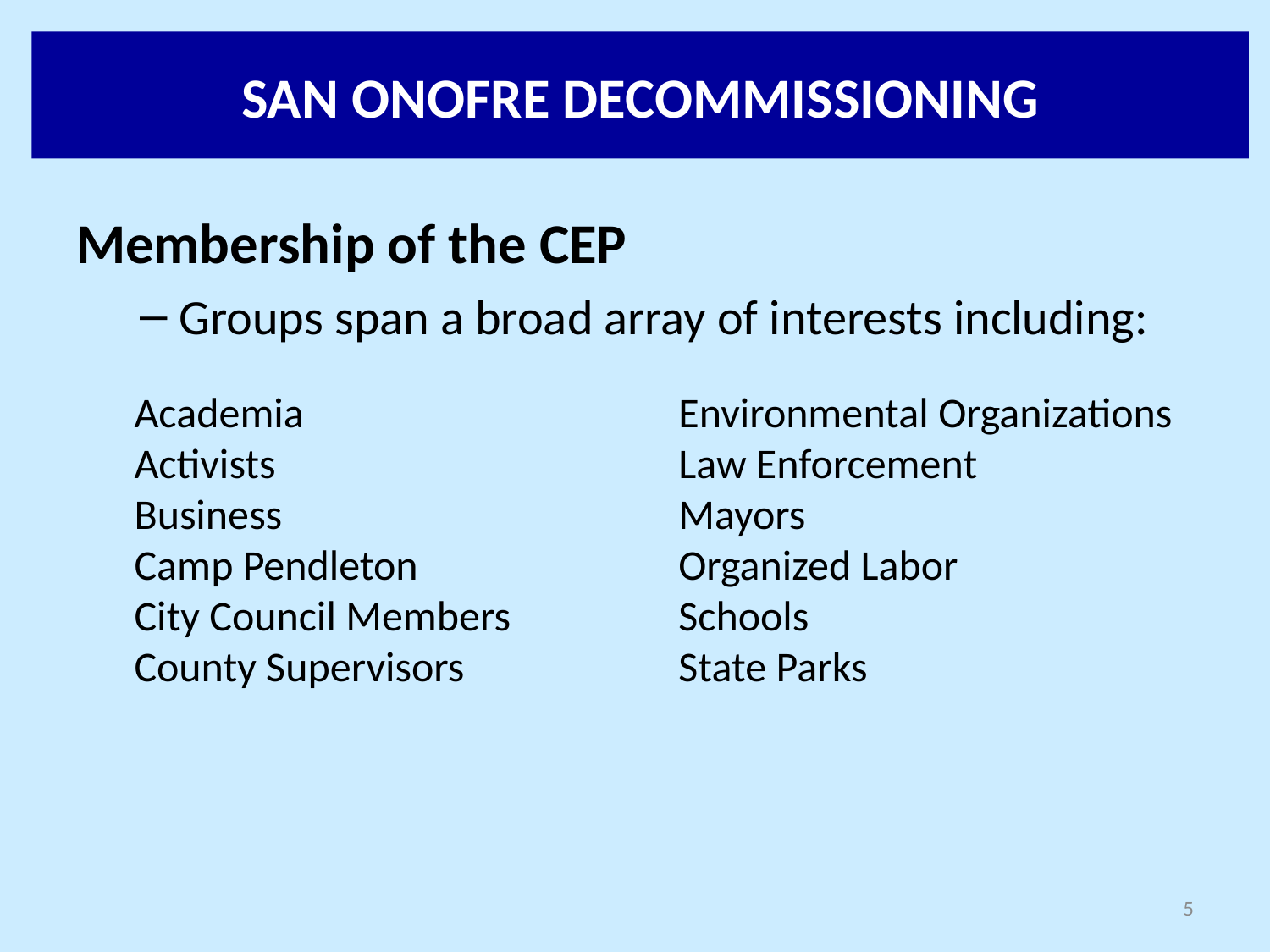

Membership of the CEP
Groups span a broad array of interests including:

Academia
Activists
Business
Camp Pendleton
City Council Members
County Supervisors

Environmental Organizations
Law Enforcement
Mayors
Organized Labor
Schools
State Parks

5